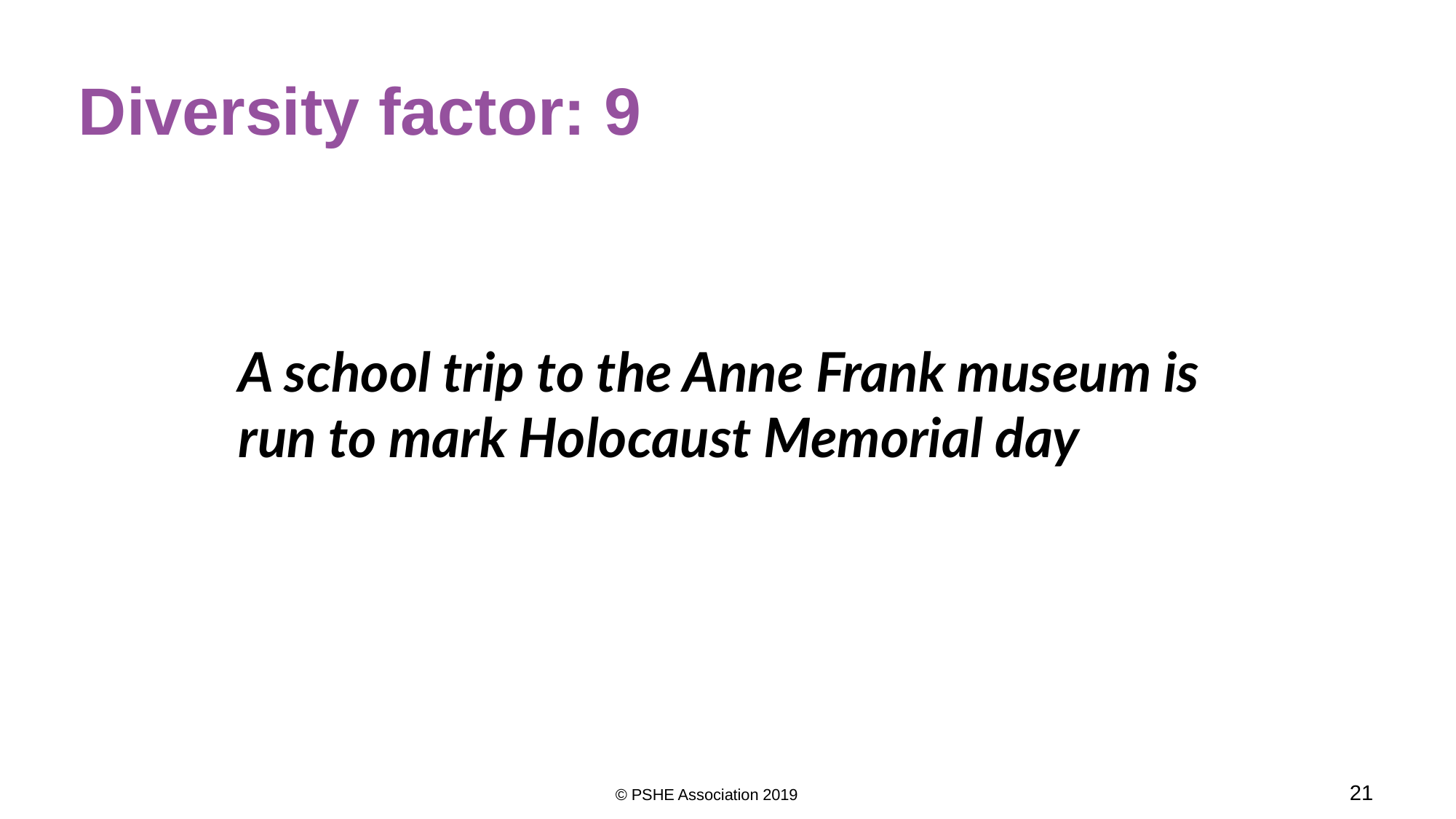

Diversity factor: 9
A school trip to the Anne Frank museum is run to mark Holocaust Memorial day
© PSHE Association 2019
21